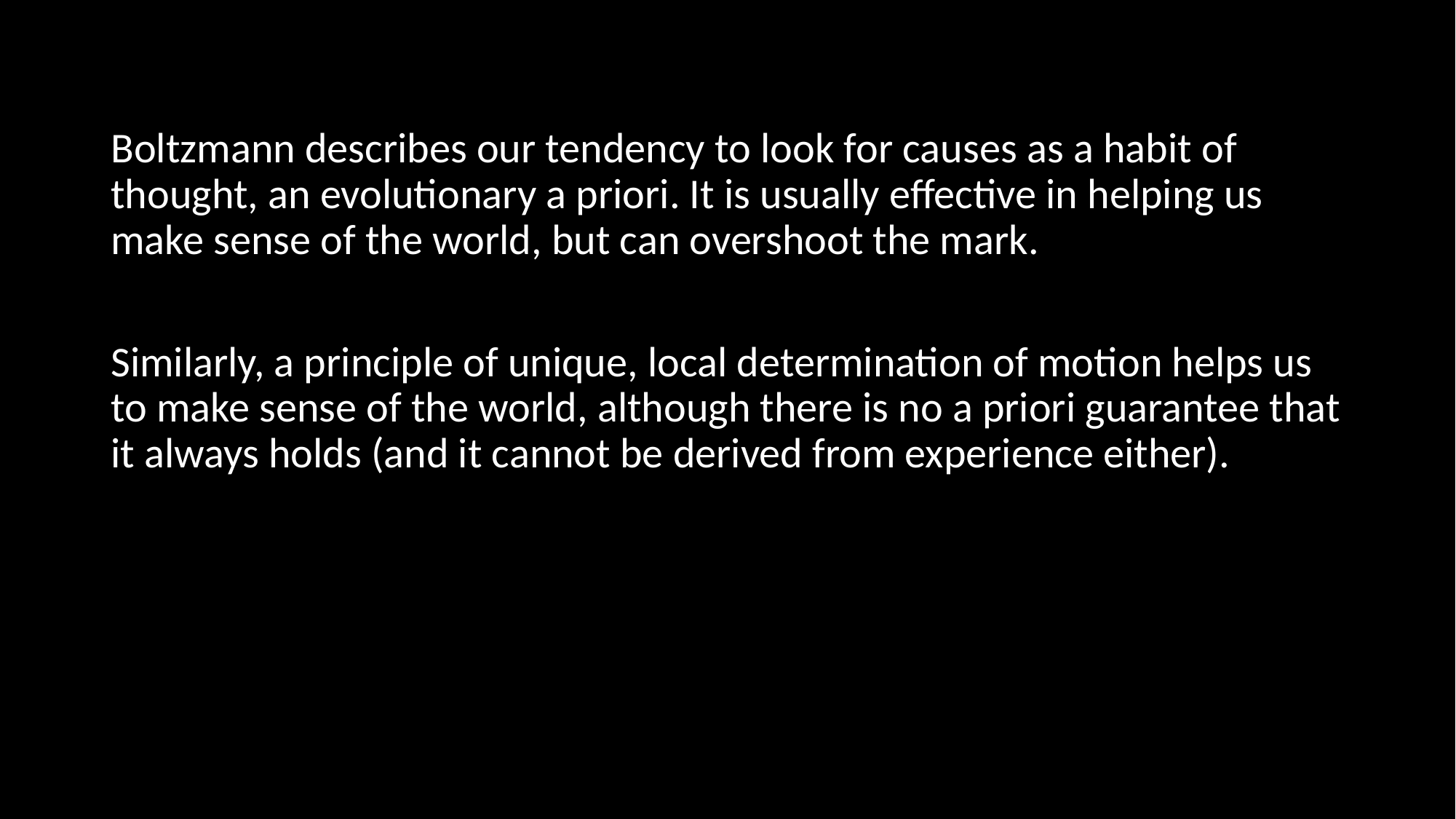

#
Boltzmann describes our tendency to look for causes as a habit of thought, an evolutionary a priori. It is usually effective in helping us make sense of the world, but can overshoot the mark.

Similarly, a principle of unique, local determination of motion helps us to make sense of the world, although there is no a priori guarantee that it always holds (and it cannot be derived from experience either).